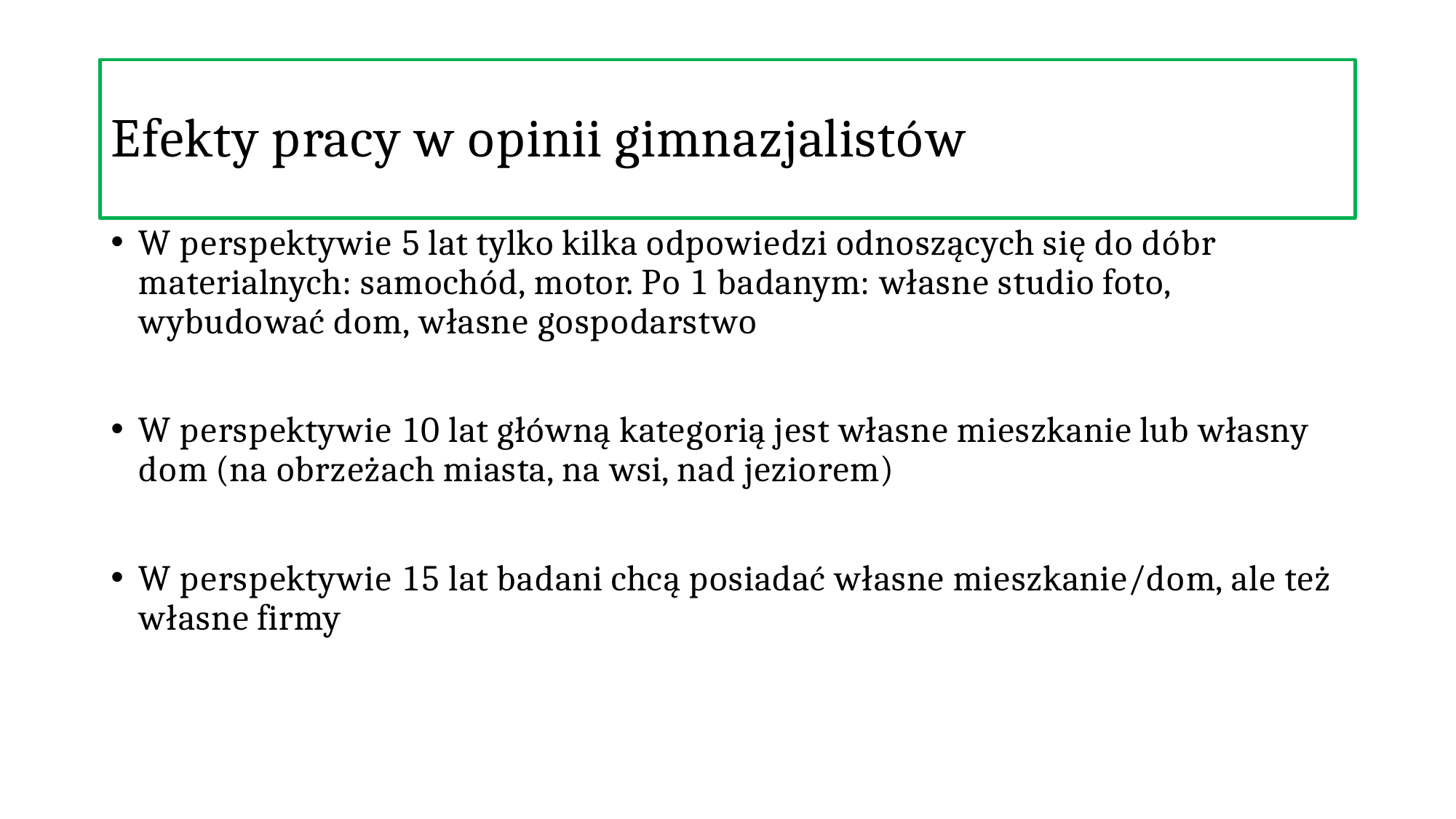

Efekty pracy w opinii gimnazjalistów
W perspektywie 5 lat tylko kilka odpowiedzi odnoszących się do dóbr materialnych: samochód, motor. Po 1 badanym: własne studio foto, wybudować dom, własne gospodarstwo

W perspektywie 10 lat główną kategorią jest własne mieszkanie lub własny dom (na obrzeżach miasta, na wsi, nad jeziorem)

W perspektywie 15 lat badani chcą posiadać własne mieszkanie/dom, ale też własne firmy